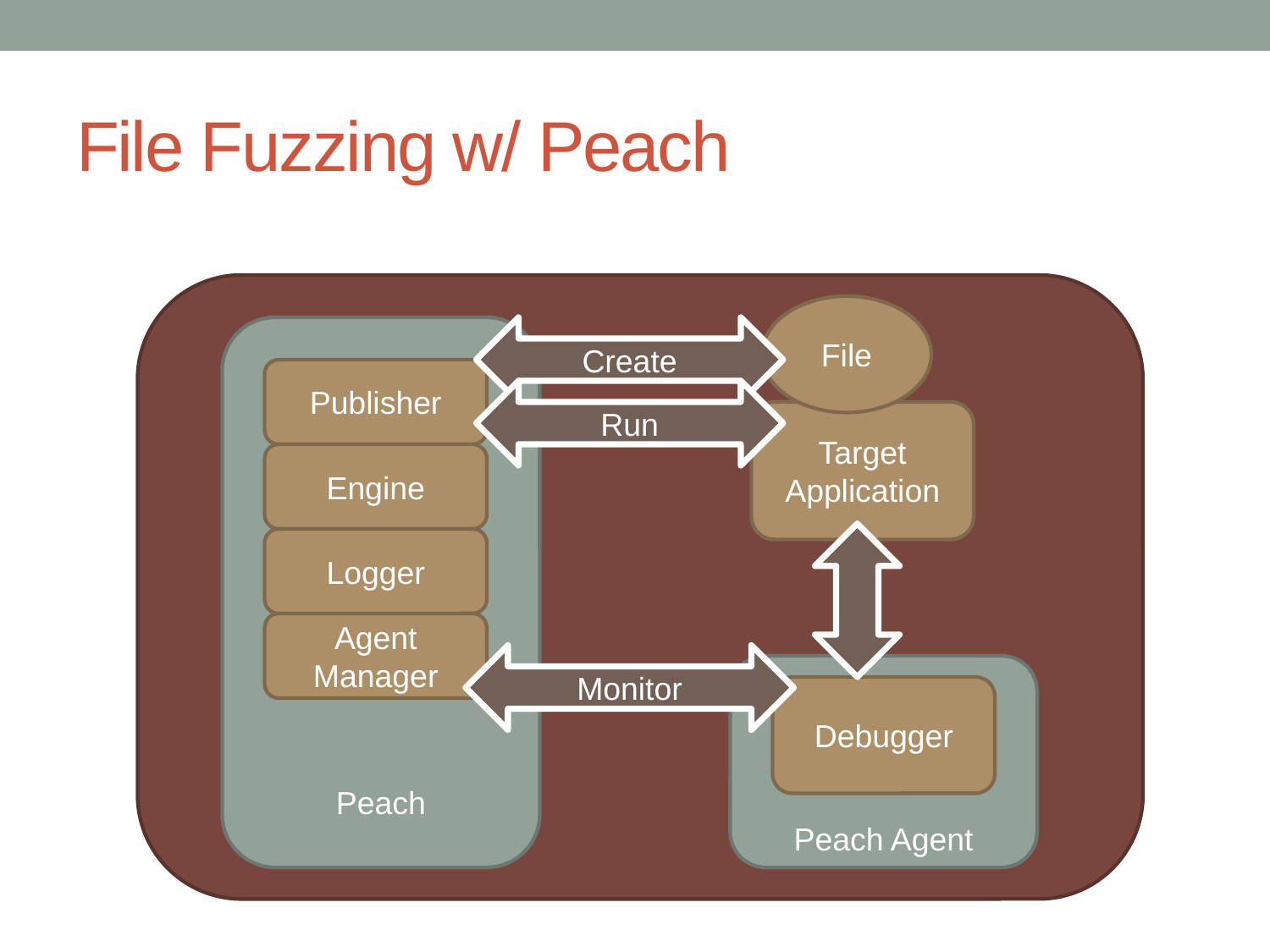

# File Fuzzing w/ Peach

File

Peach
Create
Publisher
Run
Target
Application
Engine
Logger

Agent
Manager
Monitor

Peach Agent
Debugger